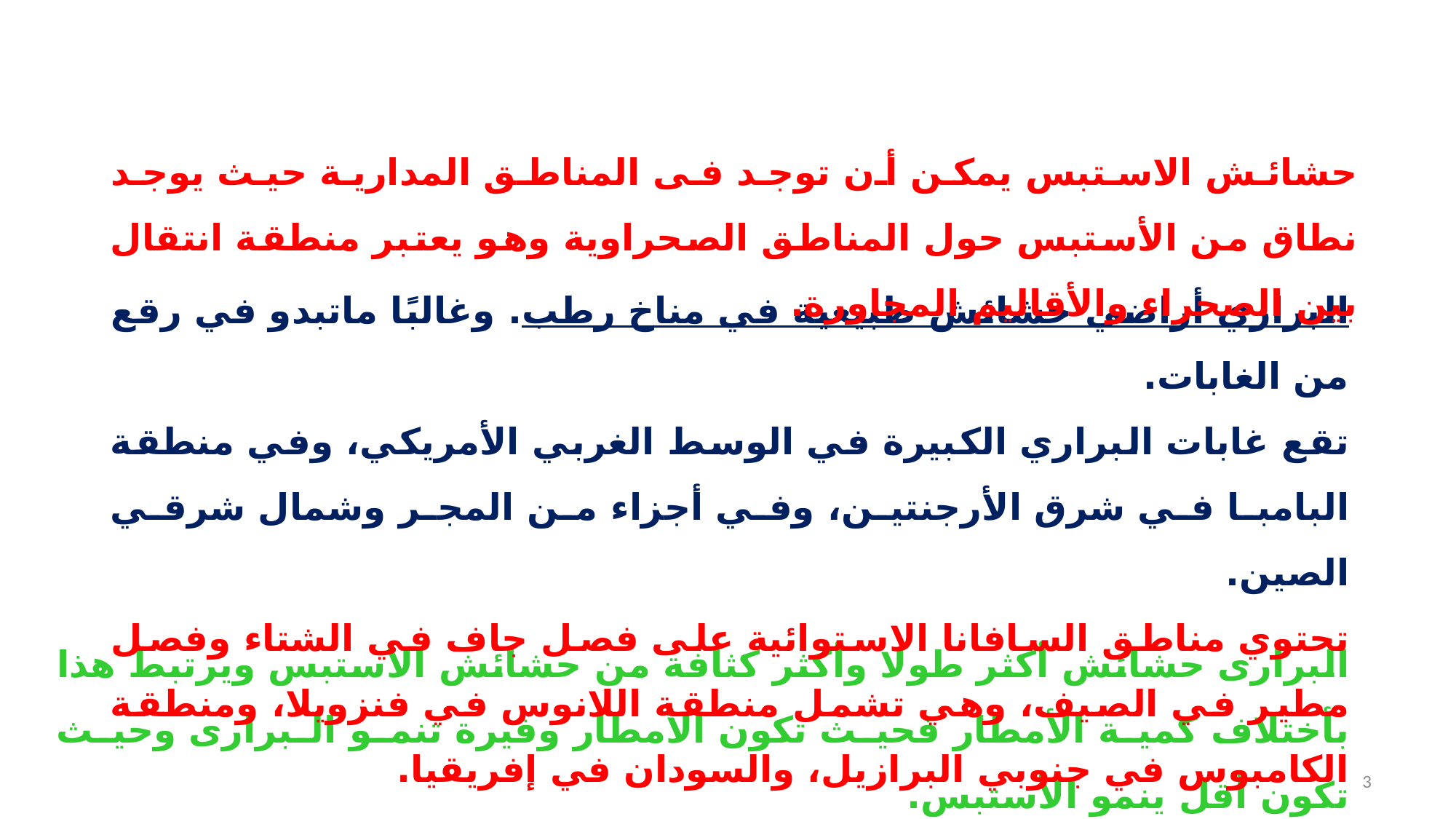

حشائش الاستبس يمكن أن توجد فى المناطق المدارية حيث يوجد نطاق من الأستبس حول المناطق الصحراوية وهو يعتبر منطقة انتقال بين الصحراء والأقاليم المجاورة.
البراري أراضي حشائش طبيعية في مناخ رطب. وغالبًا ماتبدو في رقع من الغابات.
تقع غابات البراري الكبيرة في الوسط الغربي الأمريكي، وفي منطقة البامبا في شرق الأرجنتين، وفي أجزاء من المجر وشمال شرقي الصين.
تحتوي مناطق السافانا الاستوائية على فصل جاف في الشتاء وفصل مطير في الصيف، وهي تشمل منطقة اللانوس في فنزويلا، ومنطقة الكامبوس في جنوبي البرازيل، والسودان في إفريقيا.
البرارى حشائش أكثر طولا وأكثر كثافة من حشائش الأستبس ويرتبط هذا بأختلاف كمية الأمطار فحيث تكون الأمطار وفيرة تنمو البرارى وحيث تكون أقل ينمو الأستبس.
3